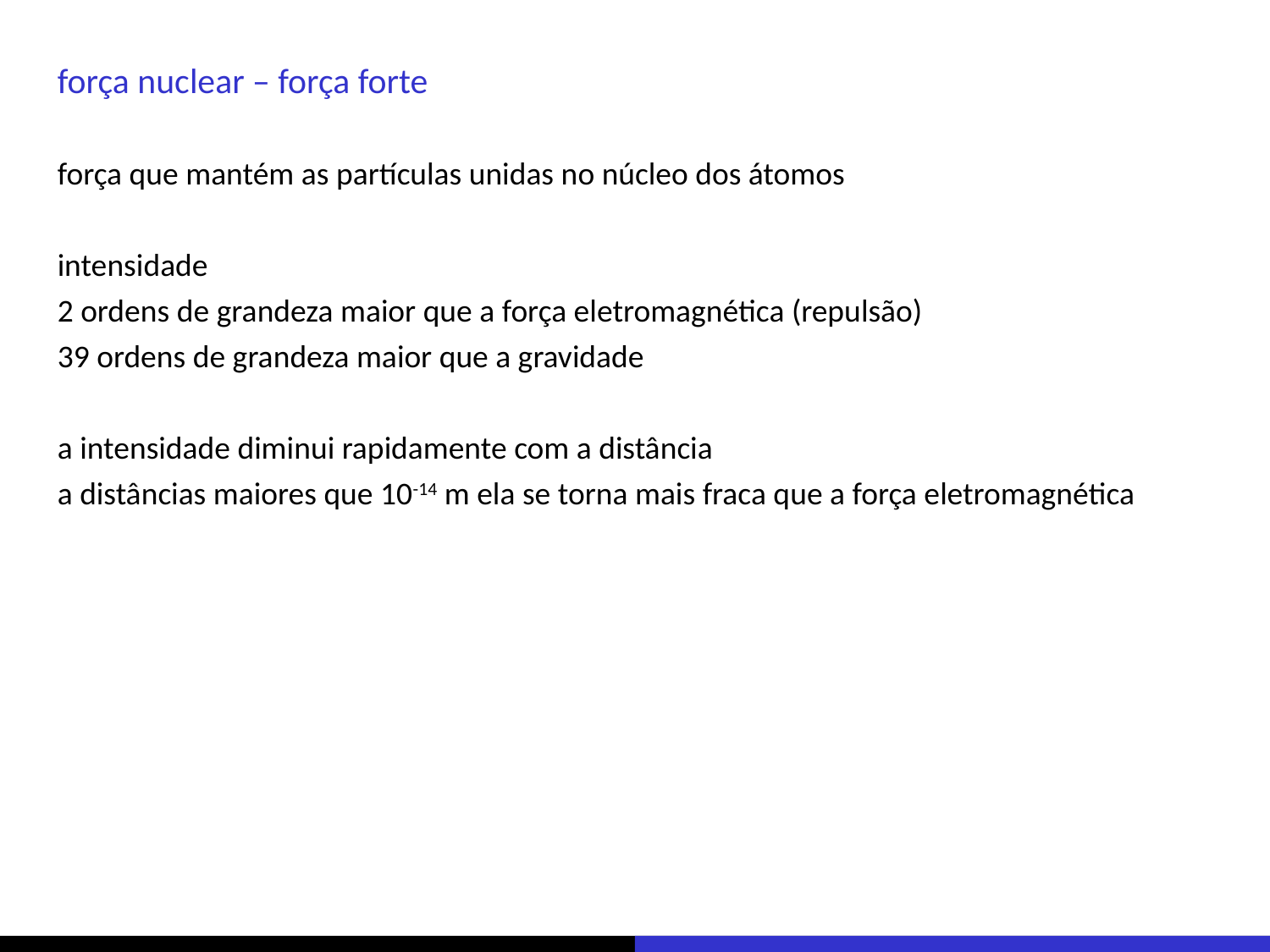

força nuclear – força forte

força que mantém as partículas unidas no núcleo dos átomos

intensidade
2 ordens de grandeza maior que a força eletromagnética (repulsão)
39 ordens de grandeza maior que a gravidade

a intensidade diminui rapidamente com a distância
a distâncias maiores que 10-14 m ela se torna mais fraca que a força eletromagnética